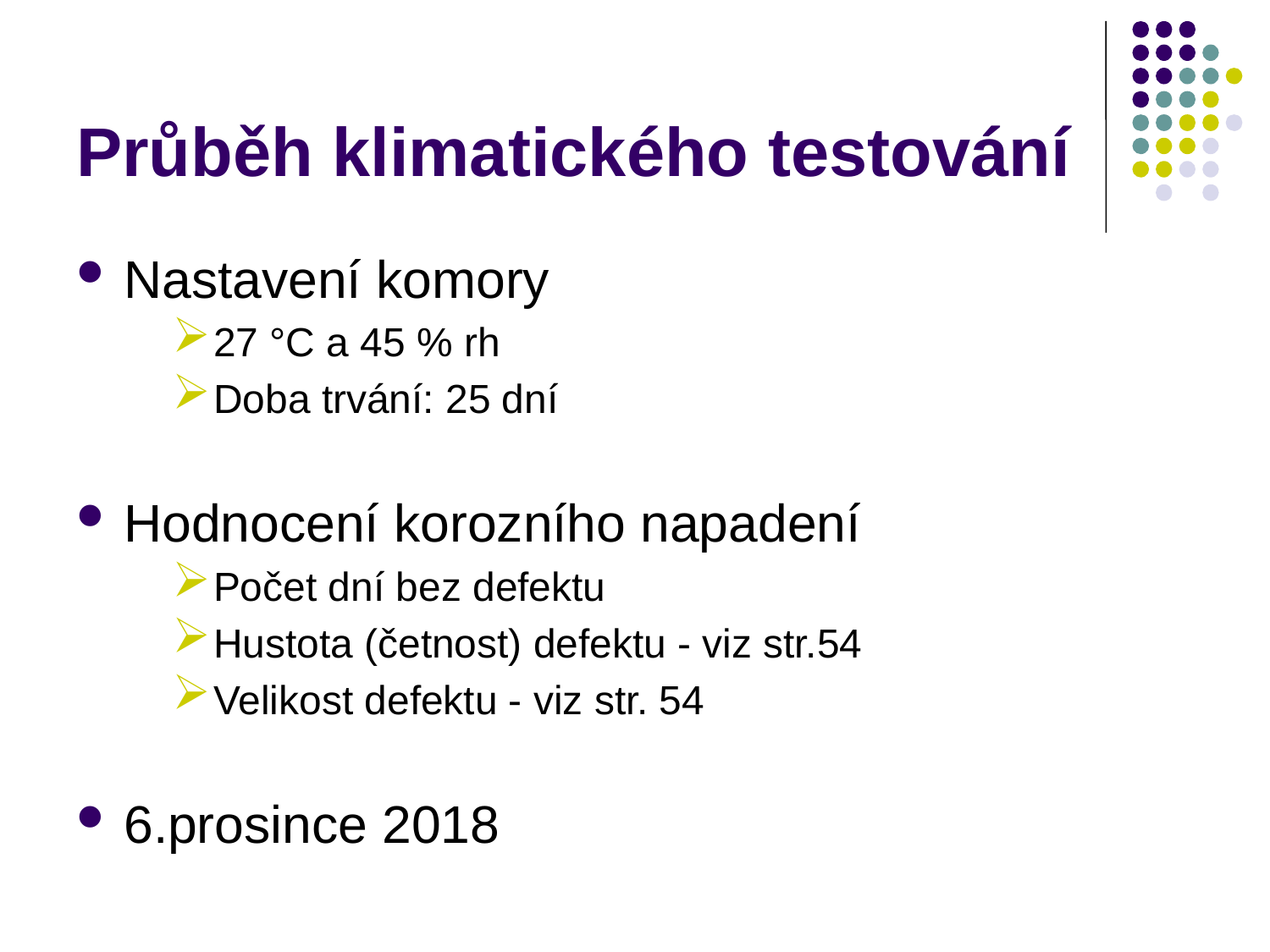

# Průběh klimatického testování
Nastavení komory
27 °C a 45 % rh
Doba trvání: 25 dní

Hodnocení korozního napadení
Počet dní bez defektu
Hustota (četnost) defektu - viz str.54
Velikost defektu - viz str. 54

6.prosince 2018